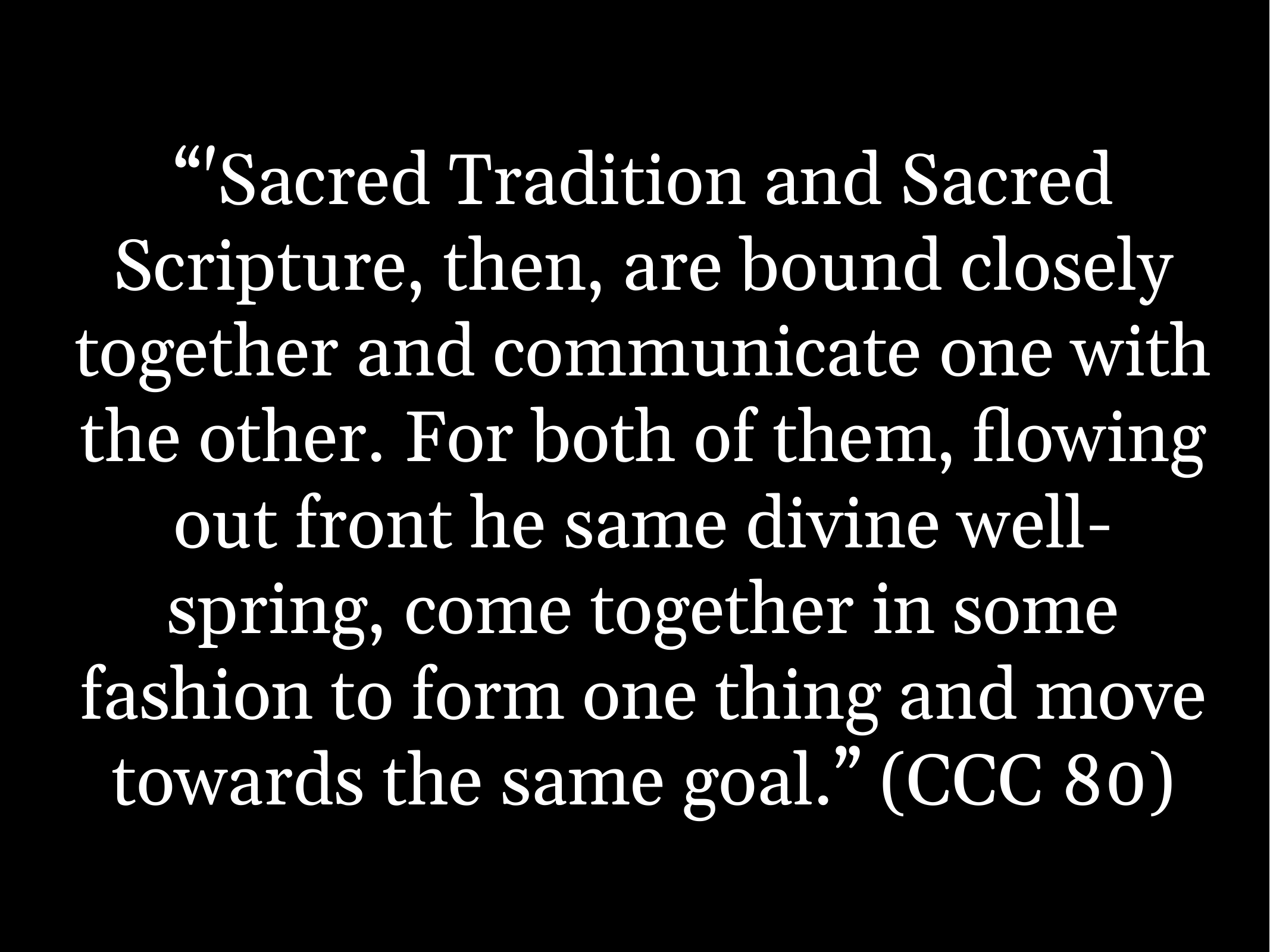

# “'Sacred Tradition and Sacred Scripture, then, are bound closely together and communicate one with the other. For both of them, flowing out front he same divine well-spring, come together in some fashion to form one thing and move towards the same goal.” (CCC 80)